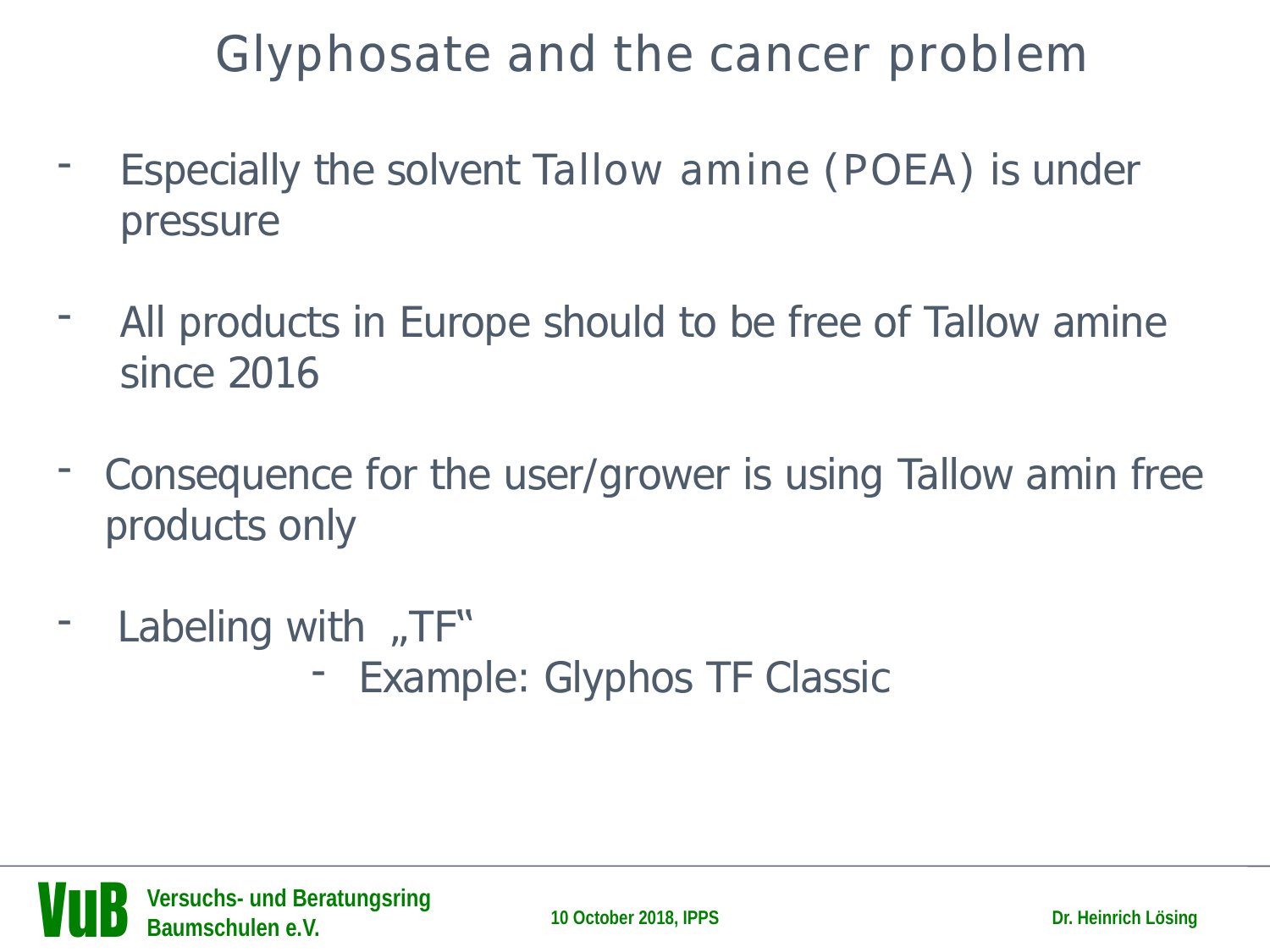

Glyphosate and the cancer problem
Especially the solvent Tallow amine (POEA) is under pressure

All products in Europe should to be free of Tallow amine since 2016

Consequence for the user/grower is using Tallow amin free products only

 Labeling with  „TF“
Example: Glyphos TF Classic